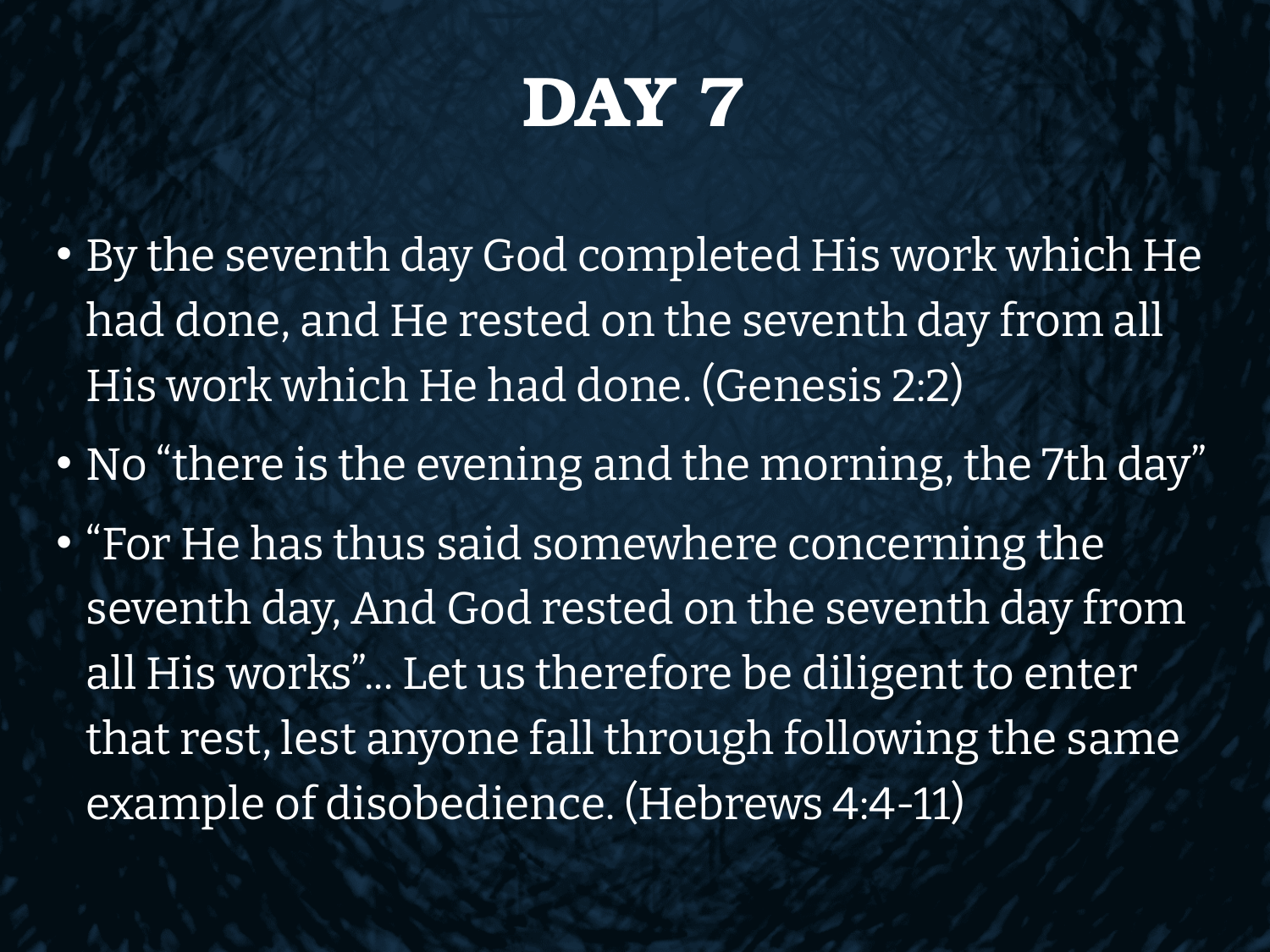

# Day 7
By the seventh day God completed His work which He had done, and He rested on the seventh day from all His work which He had done. (Genesis 2:2)
No “there is the evening and the morning, the 7th day”
“For He has thus said somewhere concerning the seventh day, And God rested on the seventh day from all His works”... Let us therefore be diligent to enter that rest, lest anyone fall through following the same example of disobedience. (Hebrews 4:4-11)